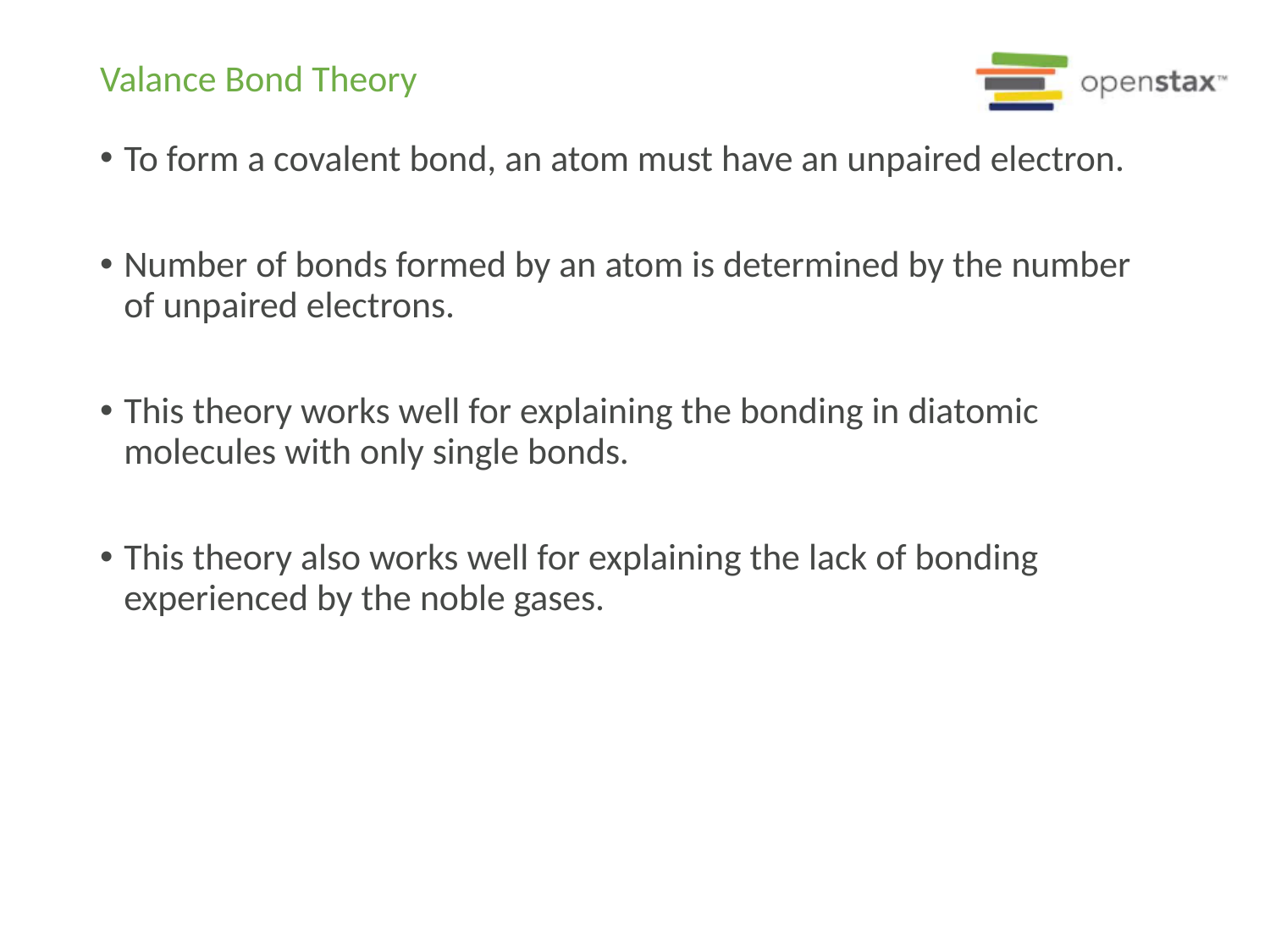

# Valance Bond Theory
To form a covalent bond, an atom must have an unpaired electron.

Number of bonds formed by an atom is determined by the number of unpaired electrons.

This theory works well for explaining the bonding in diatomic molecules with only single bonds.

This theory also works well for explaining the lack of bonding experienced by the noble gases.